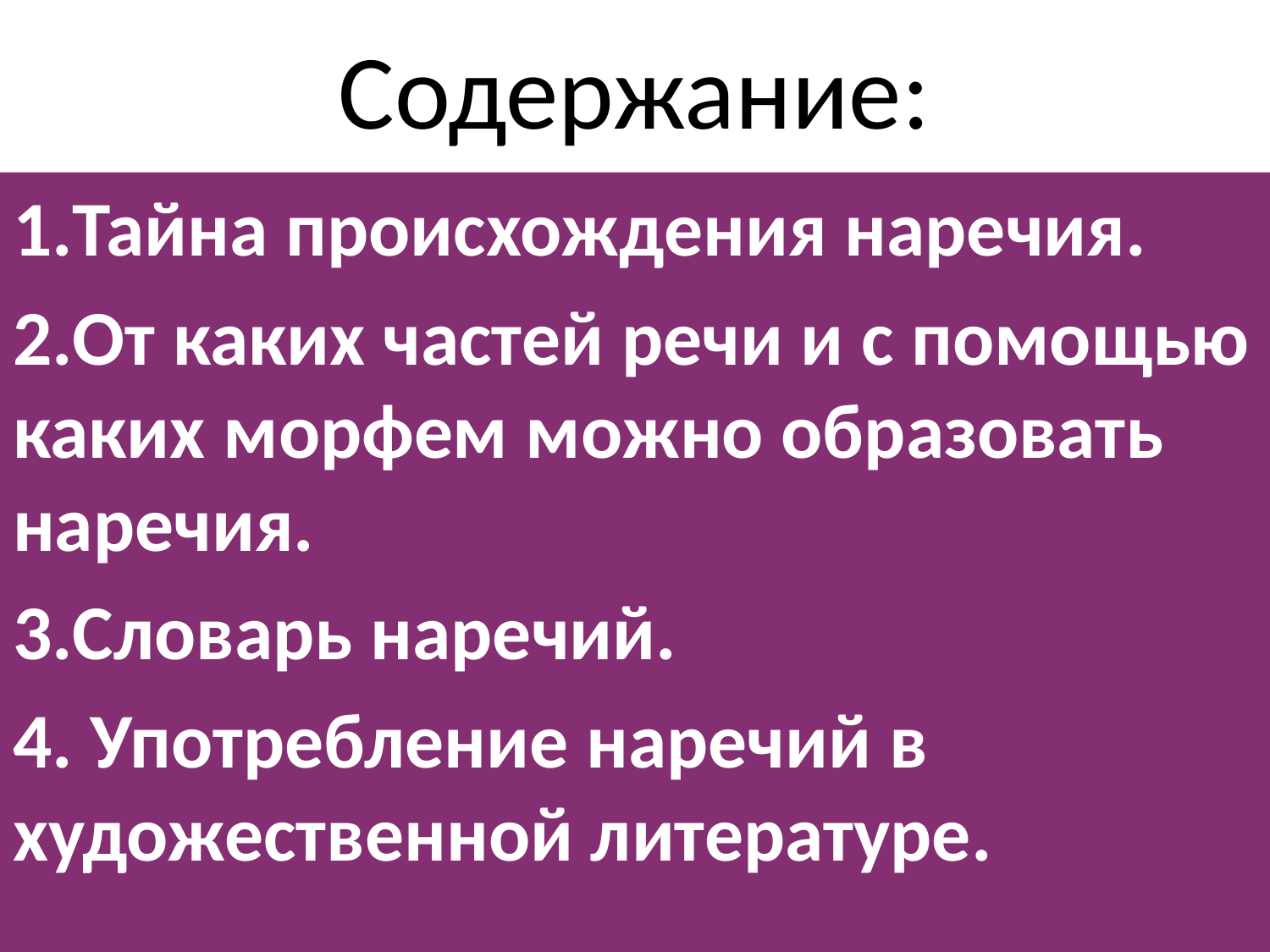

# Содержание:
1.Тайна происхождения наречия.
2.От каких частей речи и с помощью каких морфем можно образовать наречия.
3.Словарь наречий.
4. Употребление наречий в художественной литературе.